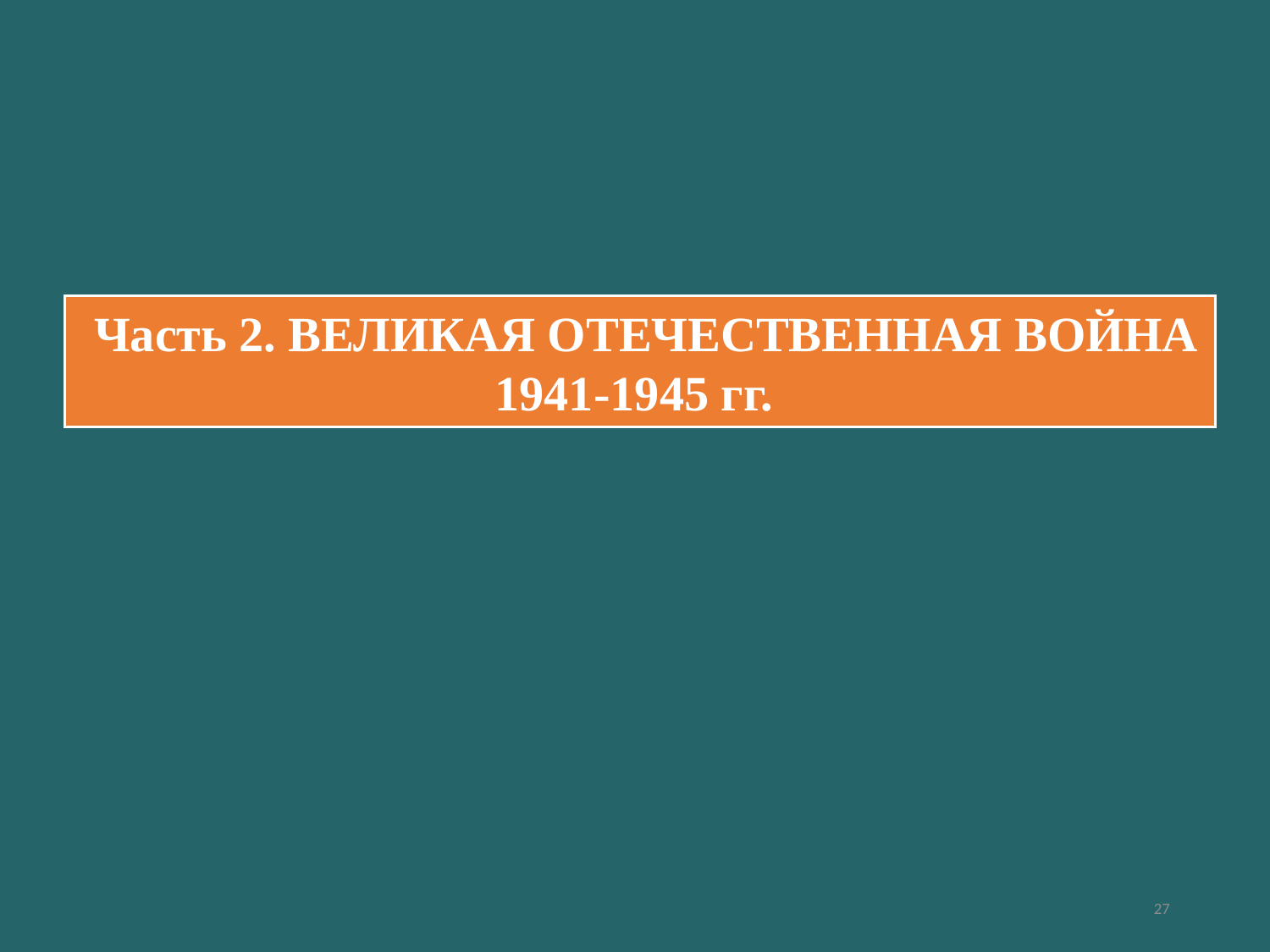

Часть 2. ВЕЛИКАЯ ОТЕЧЕСТВЕННАЯ ВОЙНА
1941-1945 гг.
27